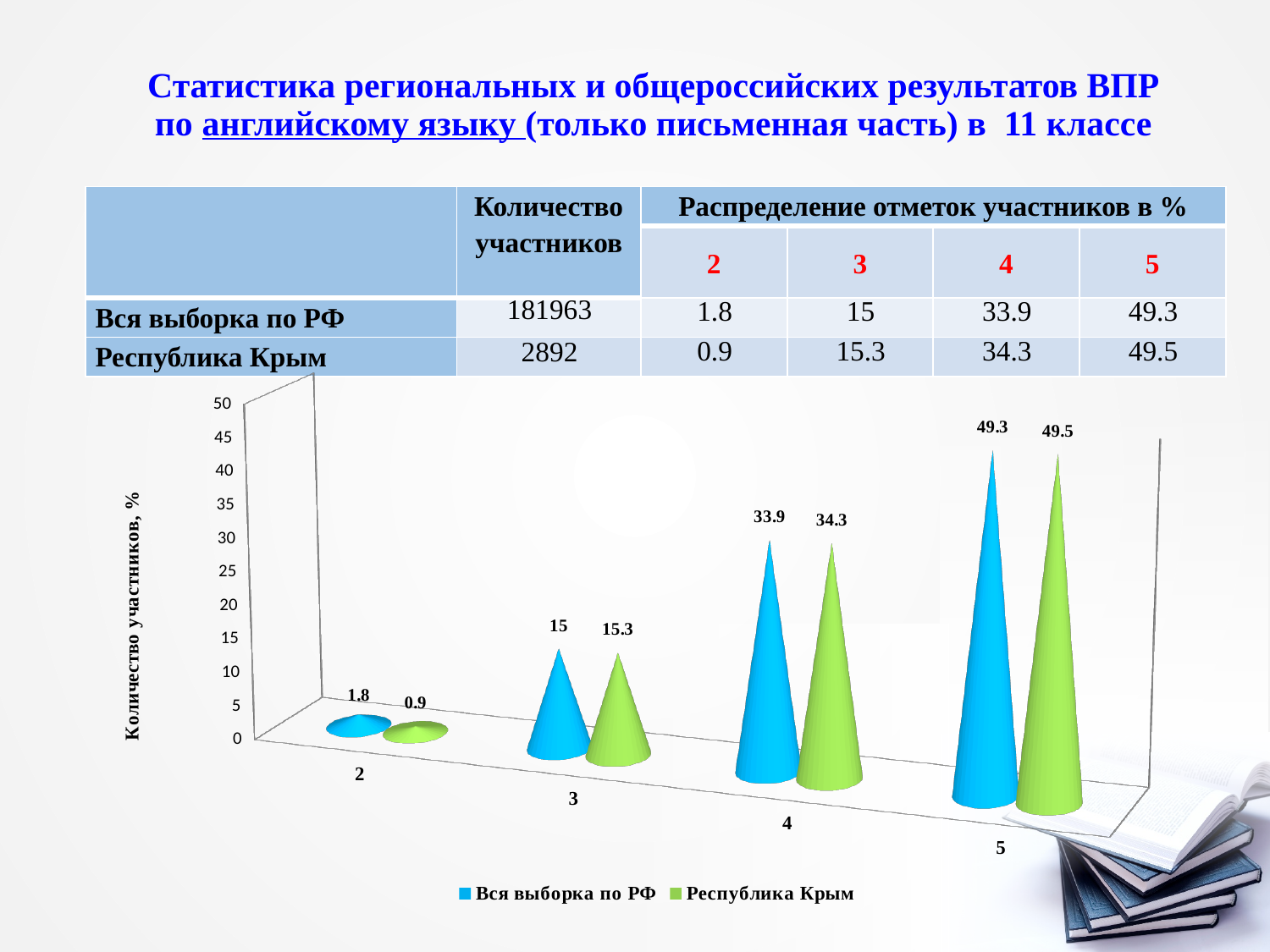

# Статистика региональных и общероссийских результатов ВПР по английскому языку (только письменная часть) в  11 классе
|  | Количество участников | Распределение отметок участников в % |  |  |  |
| --- | --- | --- | --- | --- | --- |
|  |  | 2 | 3 | 4 | 5 |
| Вся выборка по РФ | 181963 | 1.8 | 15 | 33.9 | 49.3 |
| Республика Крым | 2892 | 0.9 | 15.3 | 34.3 | 49.5 |

[unsupported chart]